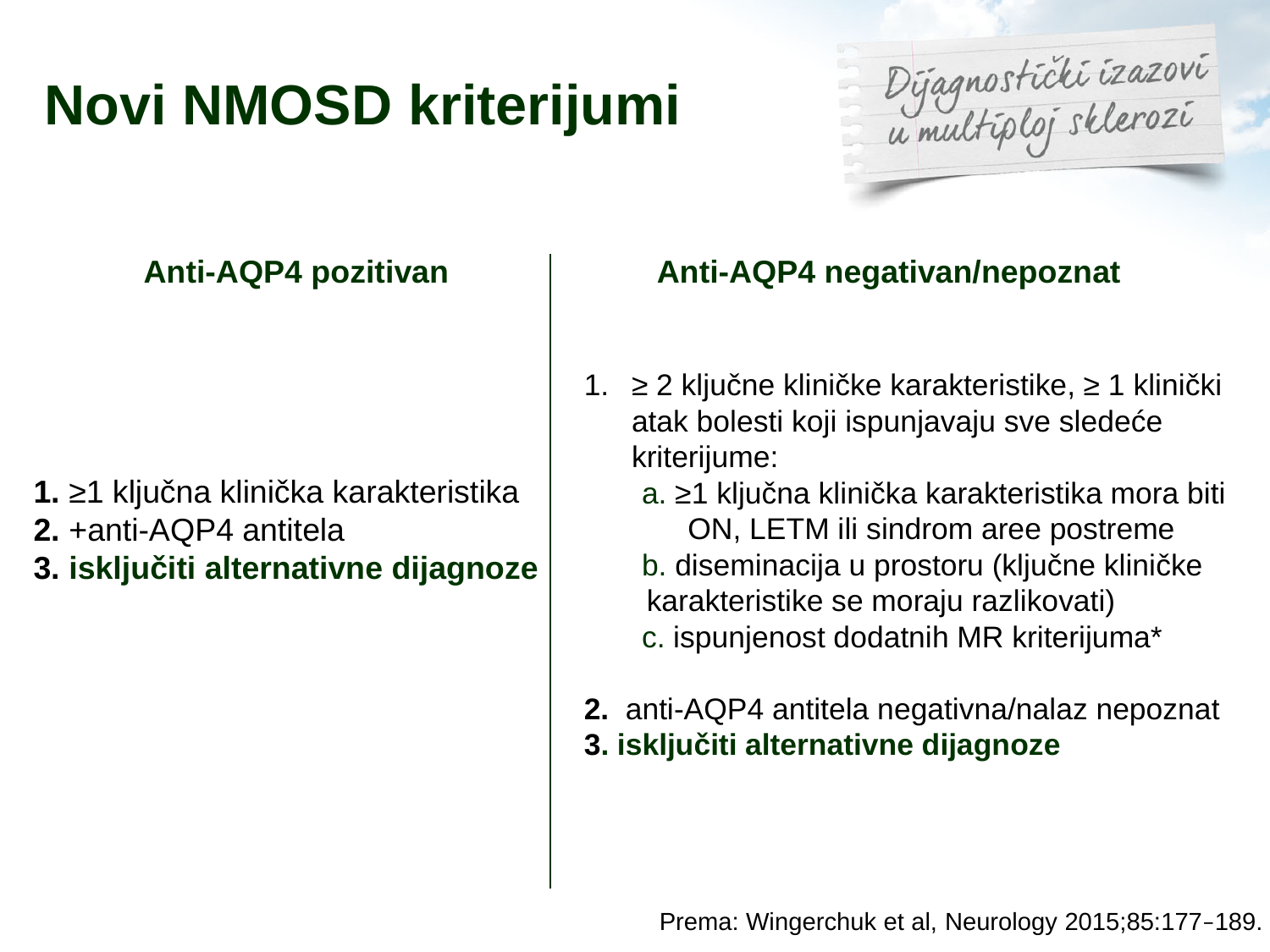

# Novi NMOSD kriterijumi
Anti-AQP4 pozitivan
Anti-AQP4 negativan/nepoznat
≥ 2 ključne kliničke karakteristike, ≥ 1 klinički atak bolesti koji ispunjavaju sve sledeće kriterijume:
       a. ≥1 ključna klinička karakteristika mora biti       ON, LETM ili sindrom aree postreme
       b. diseminacija u prostoru (ključne kliničke karakteristike se moraju razlikovati)
       c. ispunjenost dodatnih MR kriterijuma*

2.  anti-AQP4 antitela negativna/nalaz nepoznat
3. isključiti alternativne dijagnoze
1. ≥1 ključna klinička karakteristika
2. +anti-AQP4 antitela
3. isključiti alternativne dijagnoze
Prema: Wingerchuk et al, Neurology 2015;85:177–189.